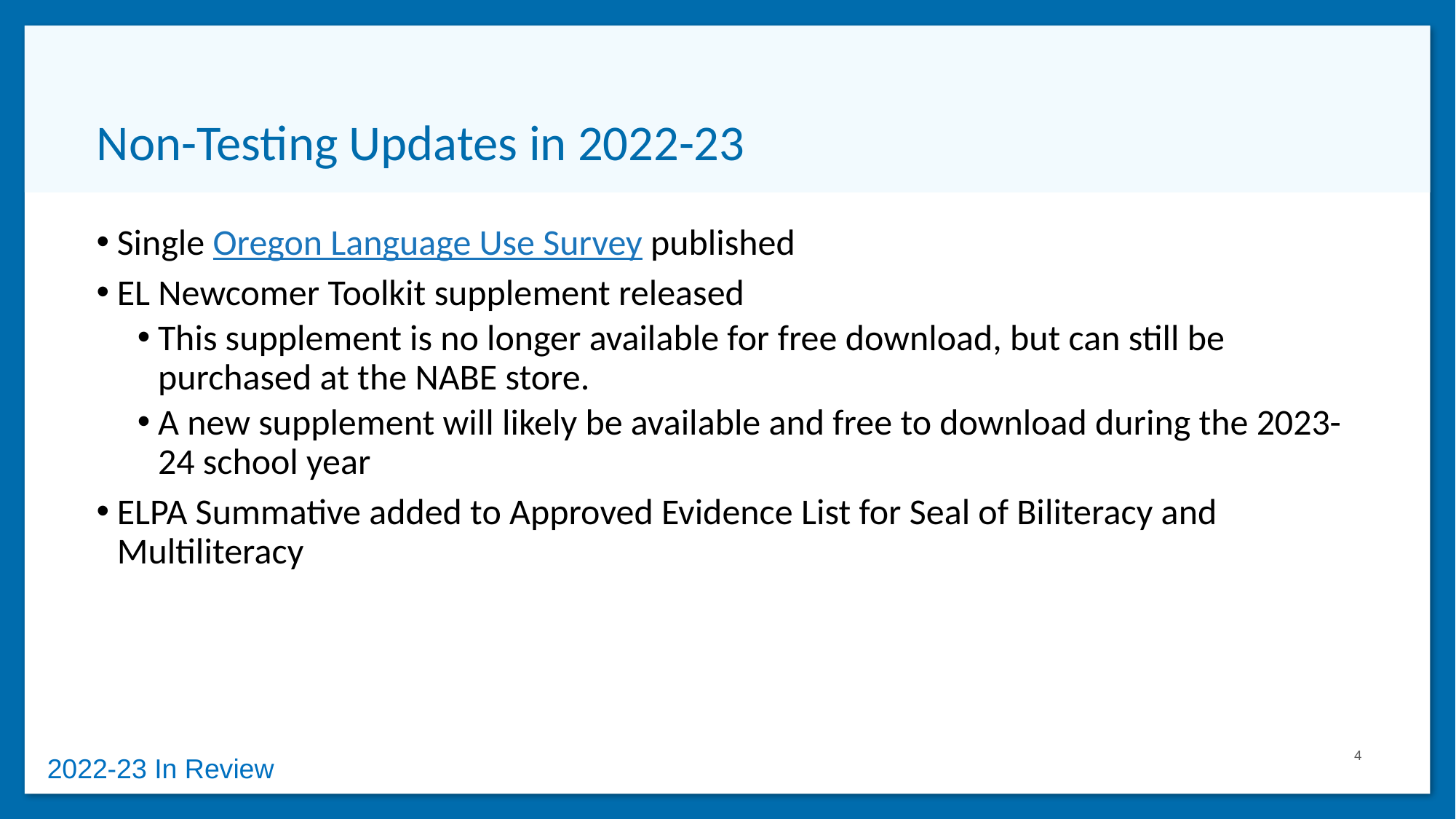

# Non-Testing Updates in 2022-23
Single Oregon Language Use Survey published
EL Newcomer Toolkit supplement released
This supplement is no longer available for free download, but can still be purchased at the NABE store.
A new supplement will likely be available and free to download during the 2023-24 school year
ELPA Summative added to Approved Evidence List for Seal of Biliteracy and Multiliteracy
4
2022-23 In Review